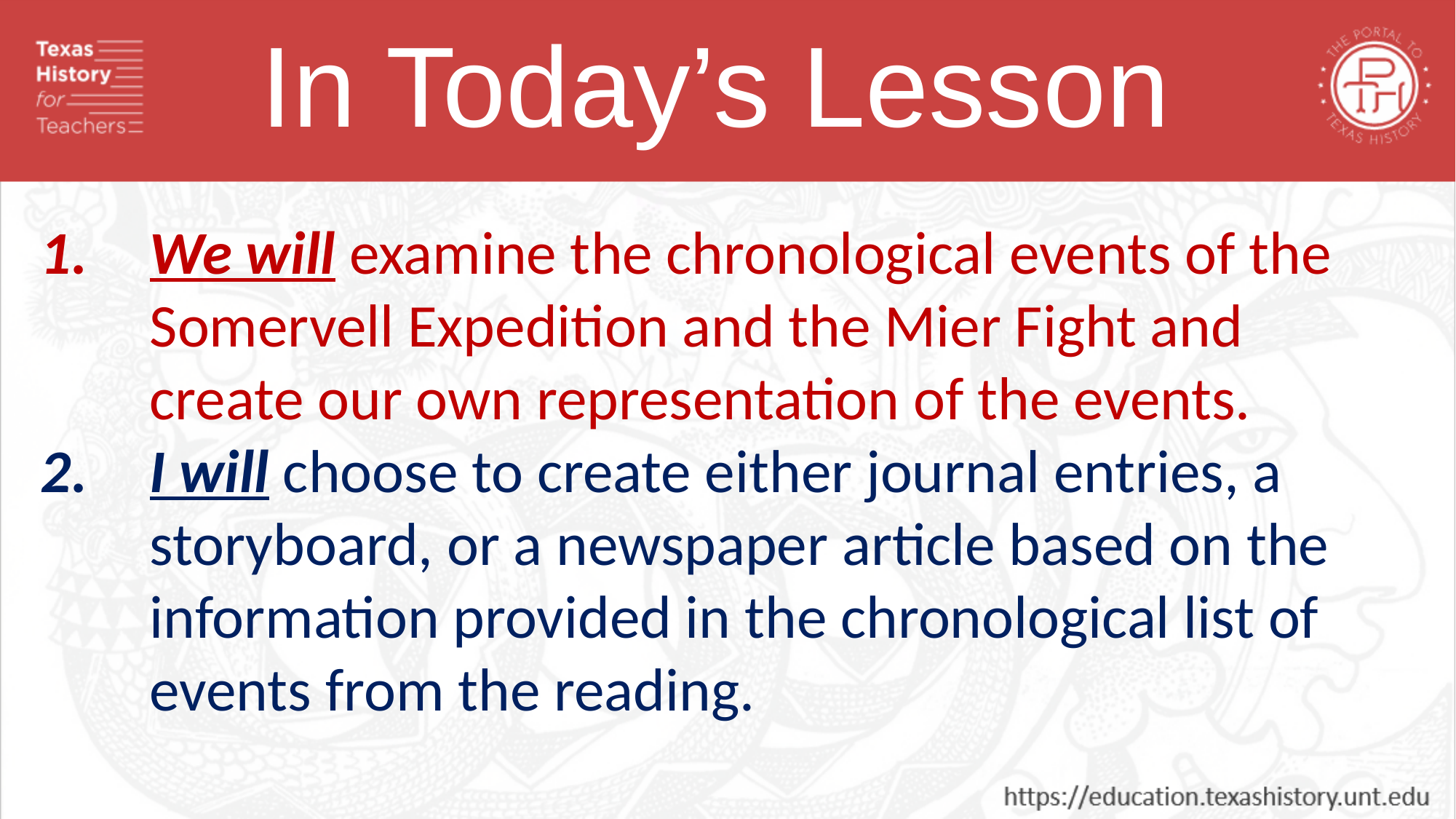

In Today’s Lesson
We will examine the chronological events of the Somervell Expedition and the Mier Fight and create our own representation of the events.
I will choose to create either journal entries, a storyboard, or a newspaper article based on the information provided in the chronological list of events from the reading.